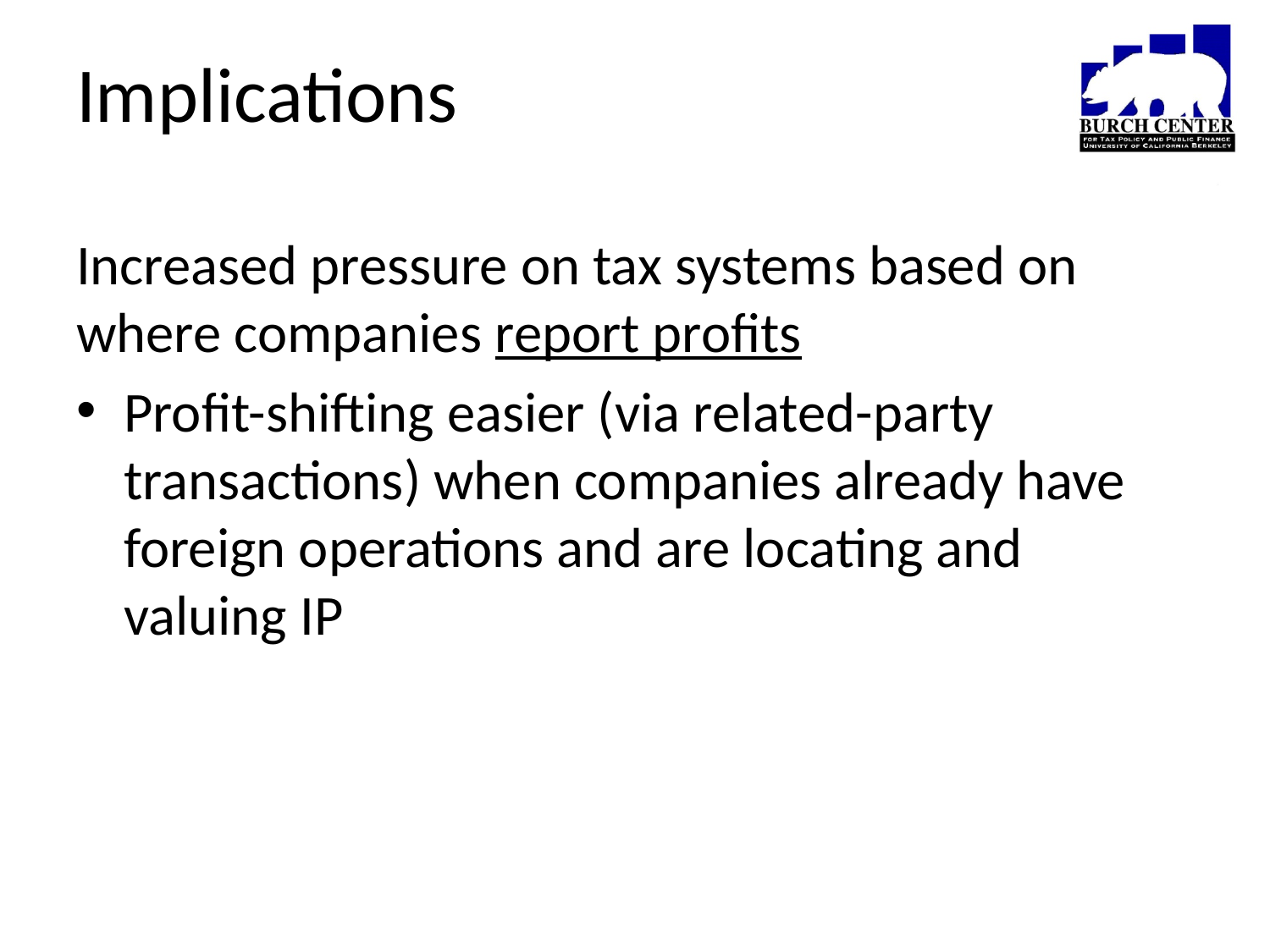

# Implications
Increased pressure on tax systems based on where companies report profits
Profit-shifting easier (via related-party transactions) when companies already have foreign operations and are locating and valuing IP